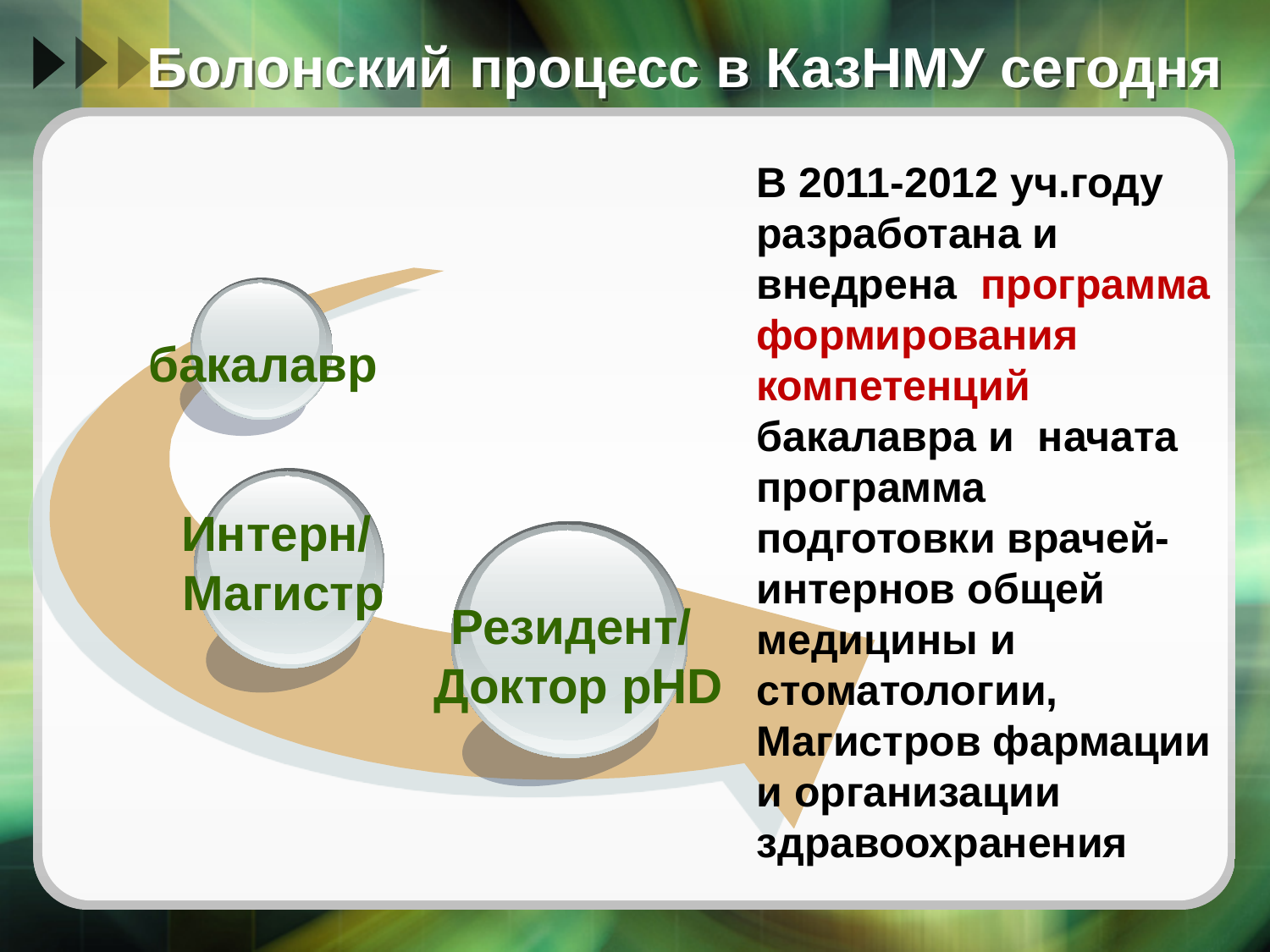

Болонский процесс в КазНМУ сегодня
В 2011-2012 уч.году разработана и внедрена  программа формирования компетенций бакалавра и  начата  программа подготовки врачей-интернов общей медицины и стоматологии,
Магистров фармации и организации здравоохранения

бакалавр

Интерн/
Магистр

Резидент/
Доктор pHD